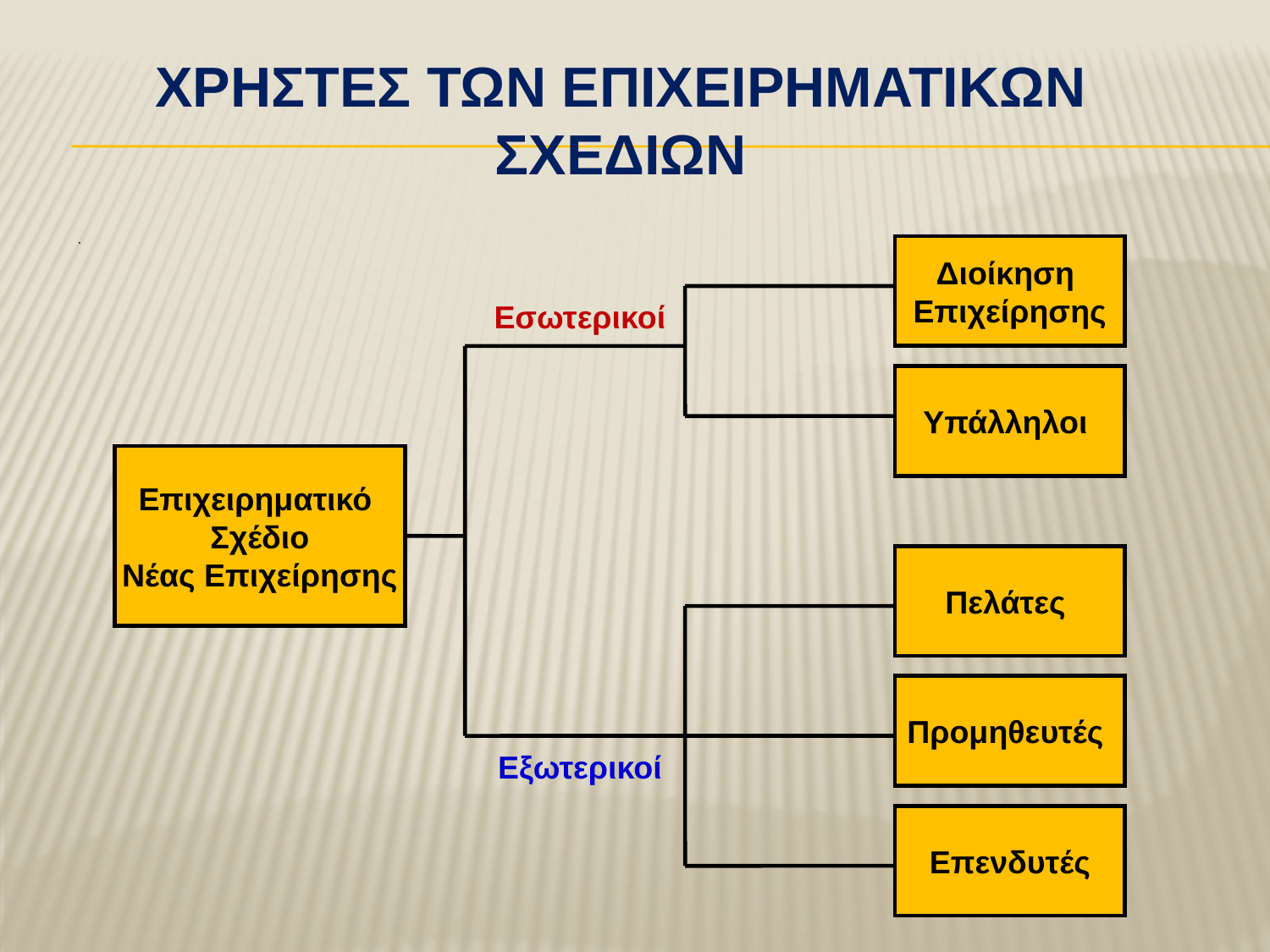

# ΧρΗστεΣ των επιχειρηματικΩν σχεδΙων
.
Διοίκηση
Επιχείρησης

Εσωτερικοί

Υπάλληλοι

Επιχειρηματικό
Σχέδιο
Νέας Επιχείρησης

Πελάτες

Προμηθευτές

Εξωτερικοί
Επενδυτές